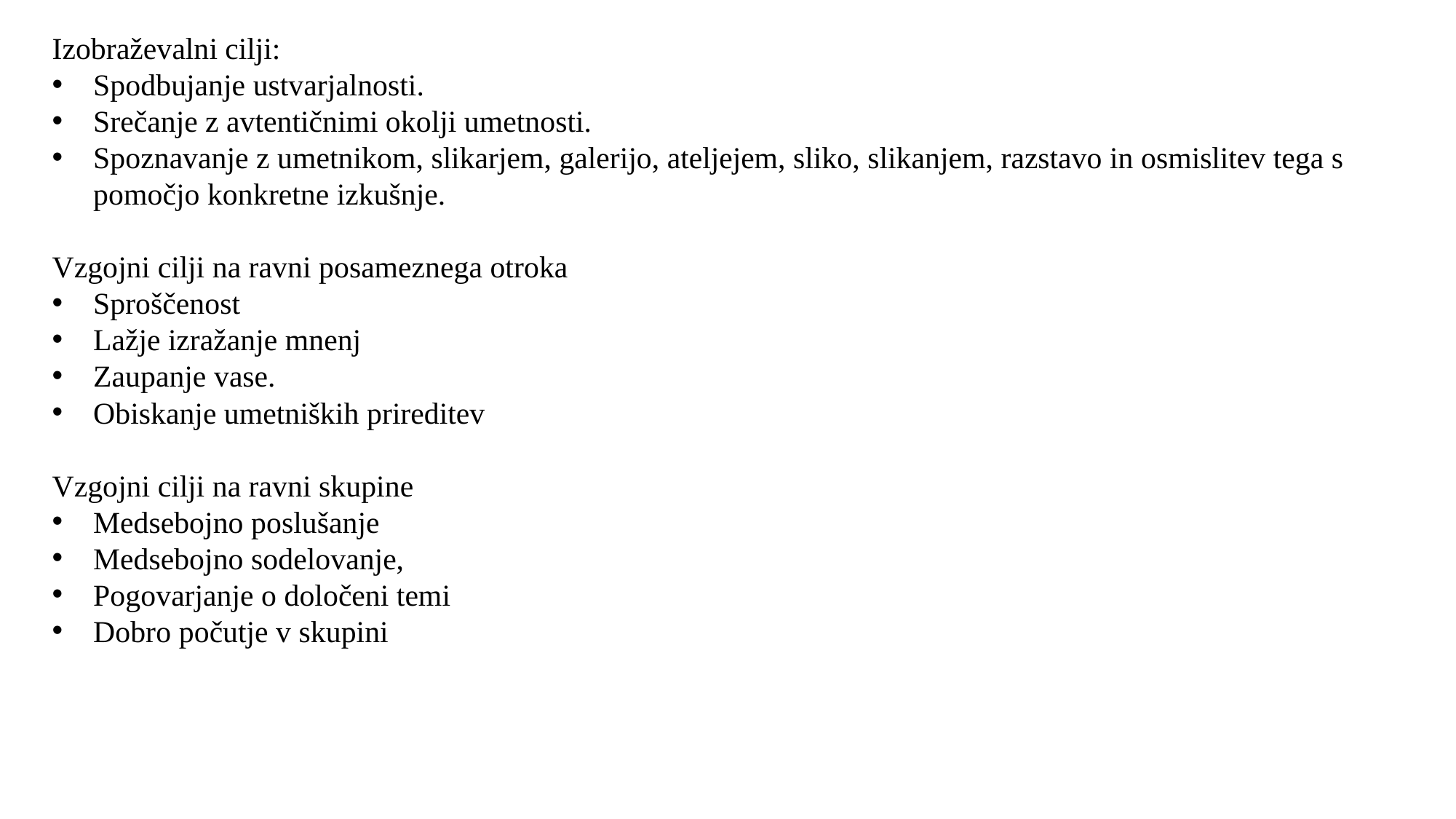

Izobraževalni cilji:
Spodbujanje ustvarjalnosti.
Srečanje z avtentičnimi okolji umetnosti.
Spoznavanje z umetnikom, slikarjem, galerijo, ateljejem, sliko, slikanjem, razstavo in osmislitev tega s pomočjo konkretne izkušnje.

Vzgojni cilji na ravni posameznega otroka
Sproščenost
Lažje izražanje mnenj
Zaupanje vase.
Obiskanje umetniških prireditev

Vzgojni cilji na ravni skupine
Medsebojno poslušanje
Medsebojno sodelovanje,
Pogovarjanje o določeni temi
Dobro počutje v skupini